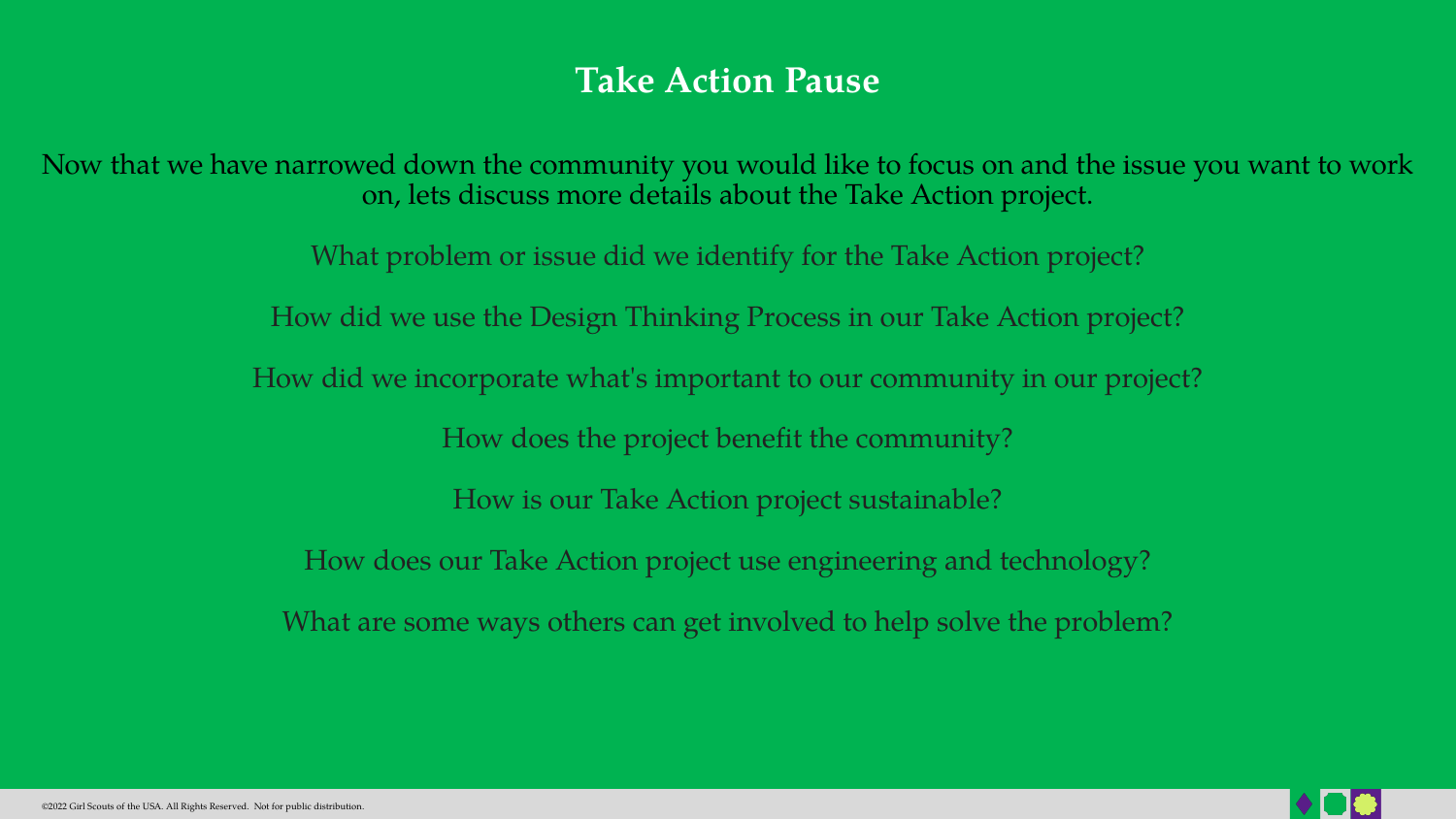

Take Action Pause
Now that we have narrowed down the community you would like to focus on and the issue you want to work on, lets discuss more details about the Take Action project.

What problem or issue did we identify for the Take Action project?

How did we use the Design Thinking Process in our Take Action project?

How did we incorporate what's important to our community in our project?

How does the project benefit the community?

How is our Take Action project sustainable?

How does our Take Action project use engineering and technology?

What are some ways others can get involved to help solve the problem?

©2022 Girl Scouts of the USA. All Rights Reserved.  Not for public distribution.